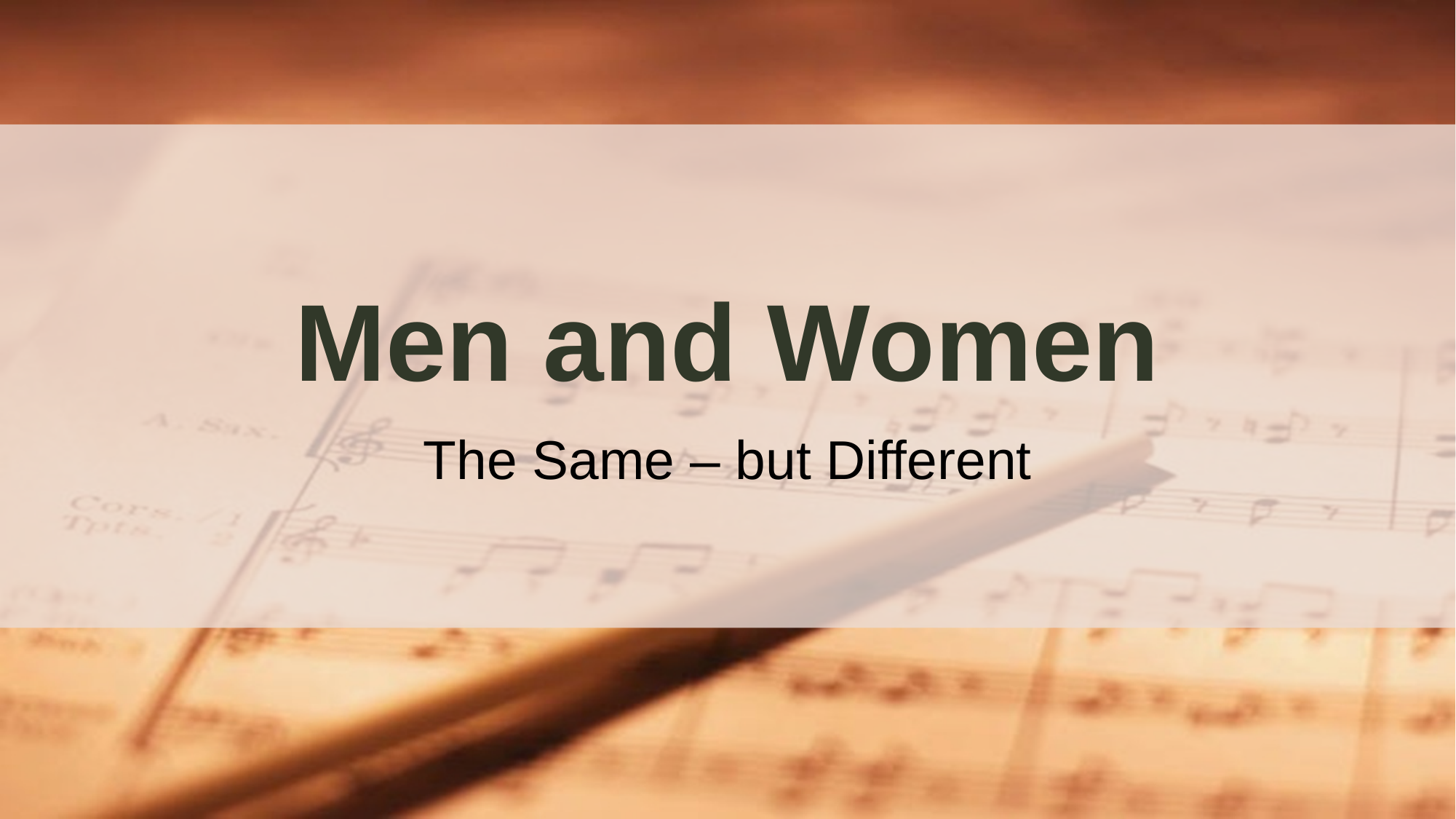

# Men and Women
The Same – but Different